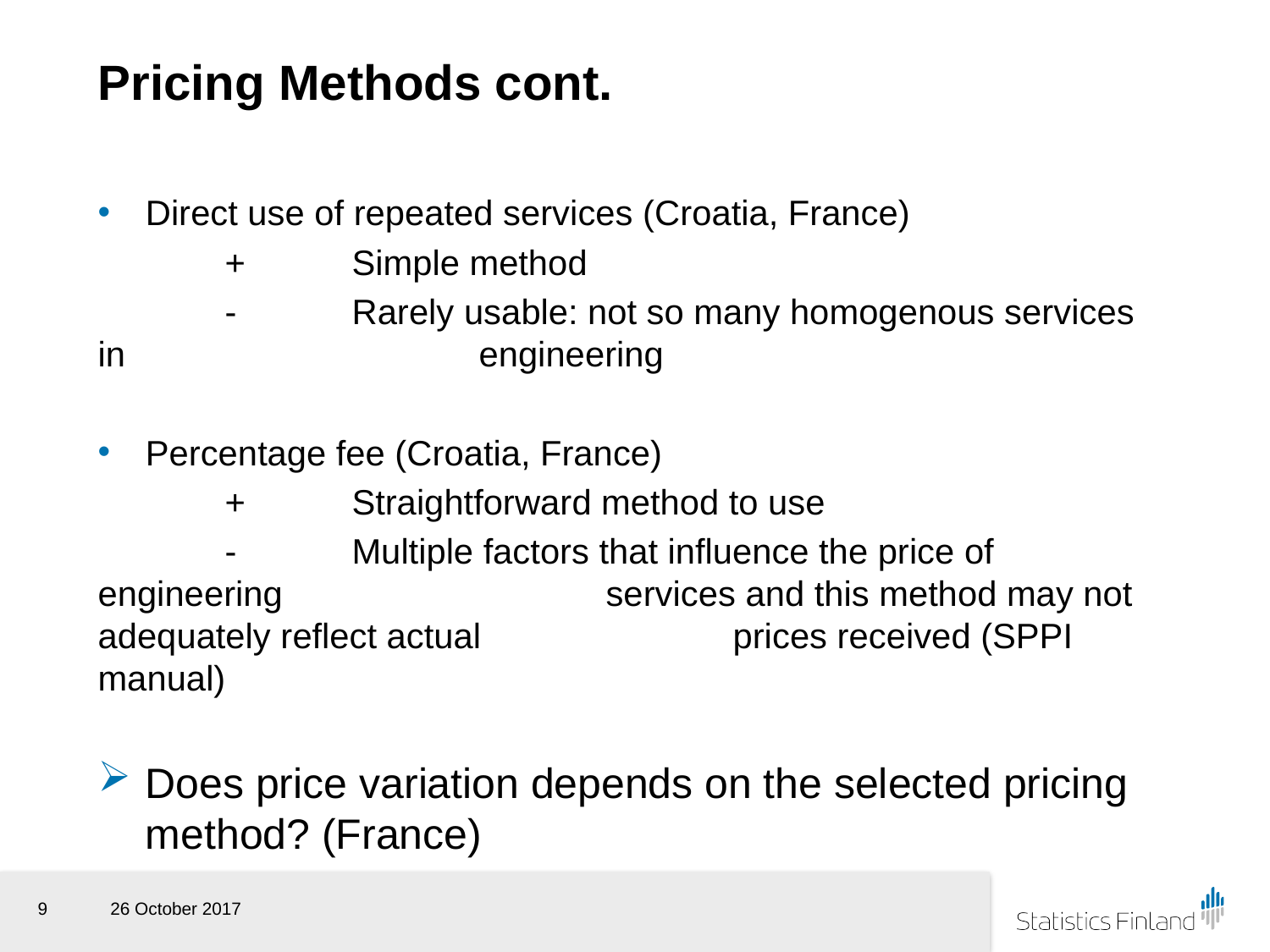

# Pricing Methods cont.
Direct use of repeated services (Croatia, France)
	+	Simple method
	-	Rarely usable: not so many homogenous services in 			engineering

Percentage fee (Croatia, France)
	+	Straightforward method to use
	-	Multiple factors that influence the price of engineering 			services and this method may not adequately reflect actual 		prices received (SPPI manual)

Does price variation depends on the selected pricing method? (France)

9
26 October 2017